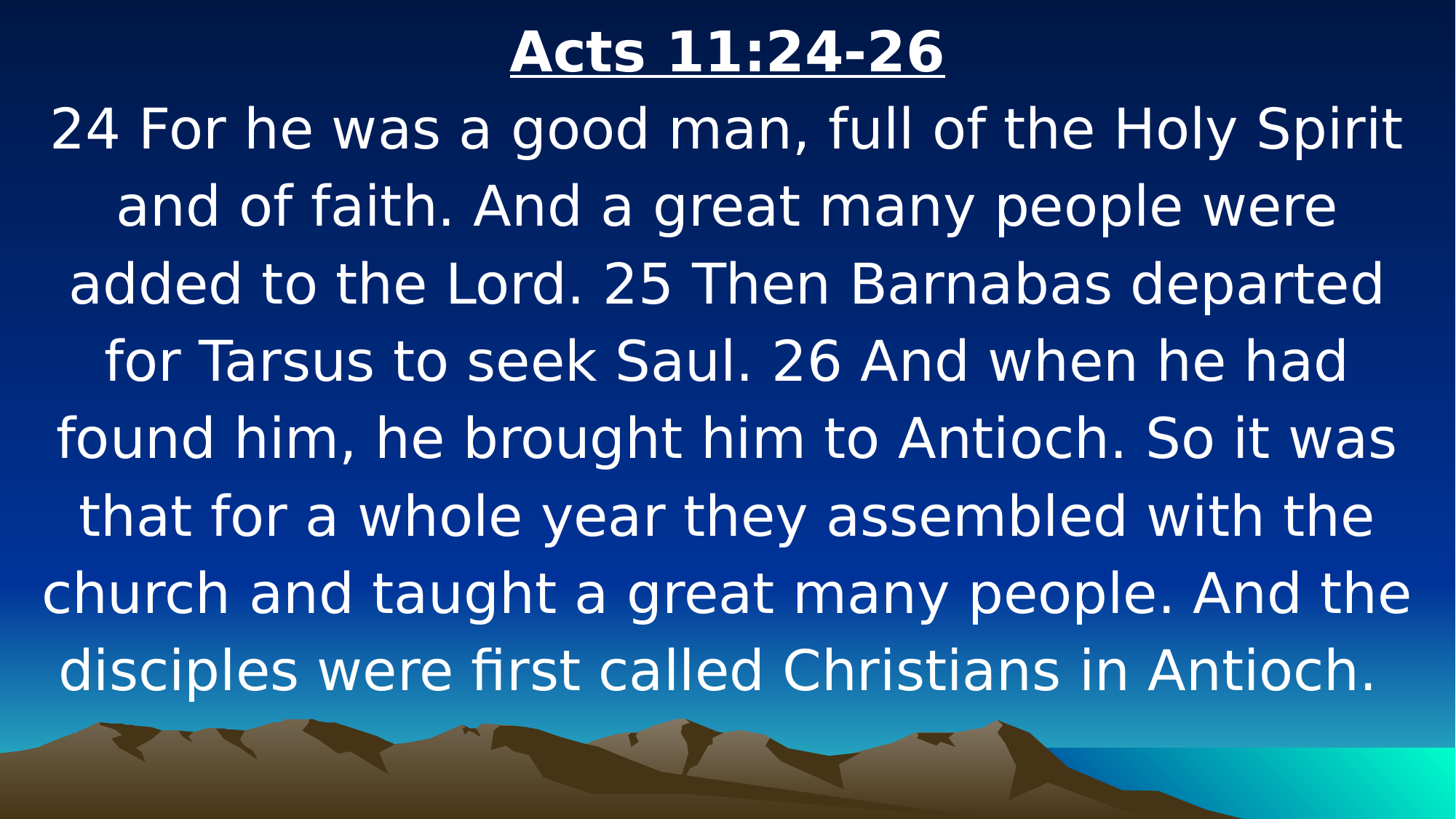

Acts 11:24-26
24 For he was a good man, full of the Holy Spirit and of faith. And a great many people were added to the Lord. 25 Then Barnabas departed for Tarsus to seek Saul. 26 And when he had found him, he brought him to Antioch. So it was that for a whole year they assembled with the church and taught a great many people. And the disciples were first called Christians in Antioch.